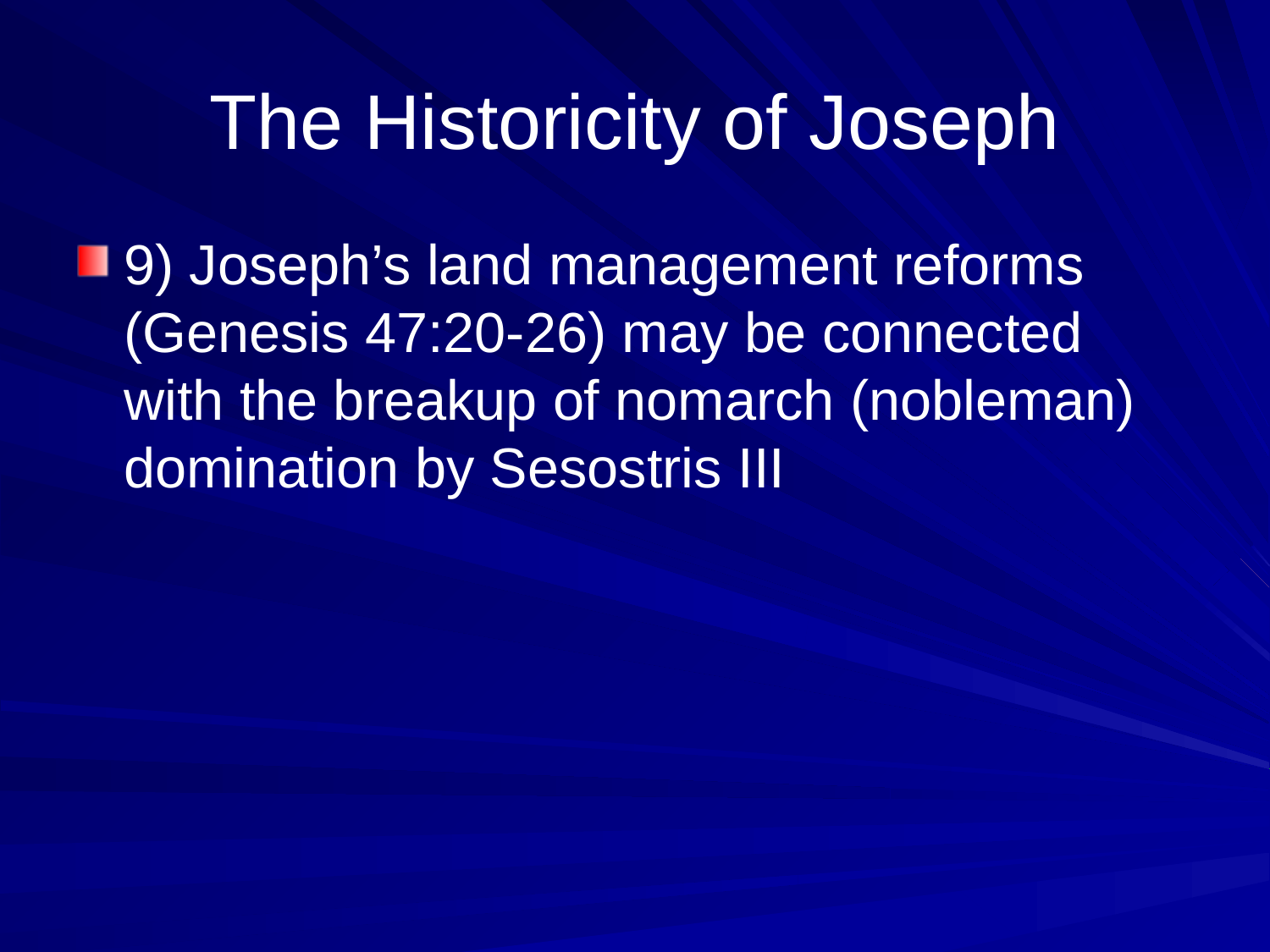

# The Historicity of Joseph
9) Joseph’s land management reforms (Genesis 47:20-26) may be connected with the breakup of nomarch (nobleman) domination by Sesostris III